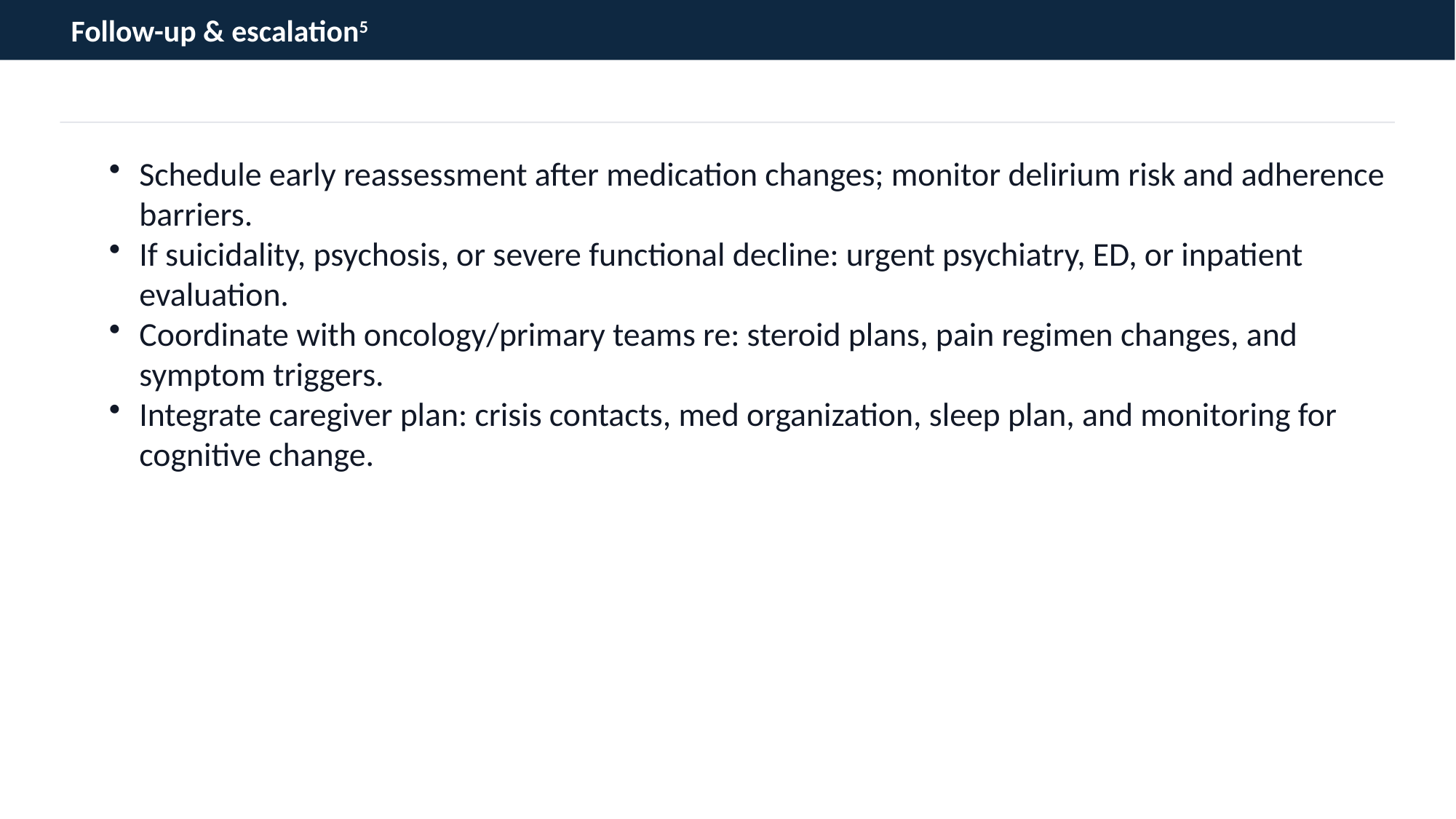

Follow-up & escalation5

Schedule early reassessment after medication changes; monitor delirium risk and adherence barriers.
If suicidality, psychosis, or severe functional decline: urgent psychiatry, ED, or inpatient evaluation.
Coordinate with oncology/primary teams re: steroid plans, pain regimen changes, and symptom triggers.
Integrate caregiver plan: crisis contacts, med organization, sleep plan, and monitoring for cognitive change.